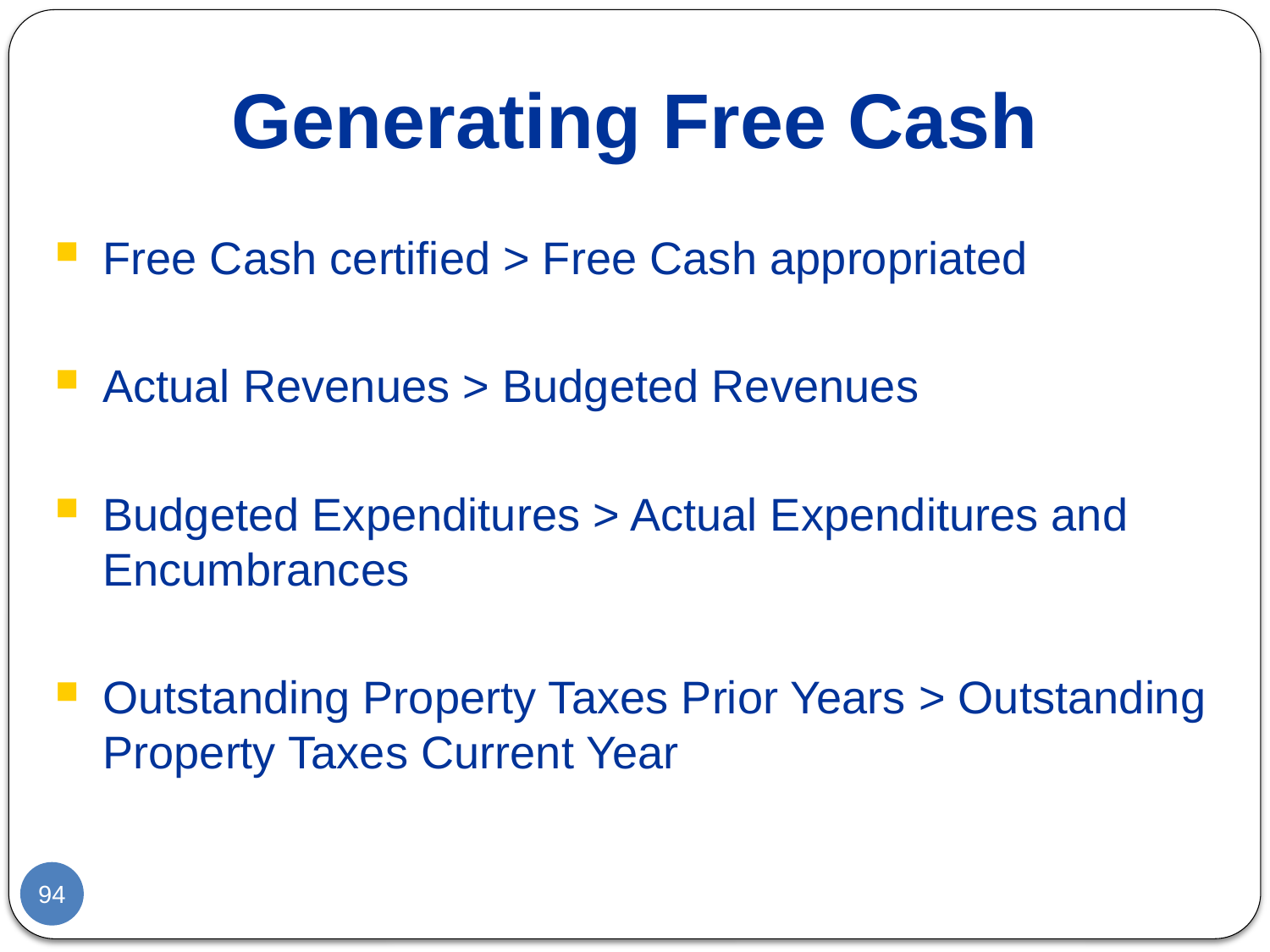

Generating Free Cash
Free Cash certified > Free Cash appropriated

Actual Revenues > Budgeted Revenues

Budgeted Expenditures > Actual Expenditures and Encumbrances

Outstanding Property Taxes Prior Years > Outstanding Property Taxes Current Year

94